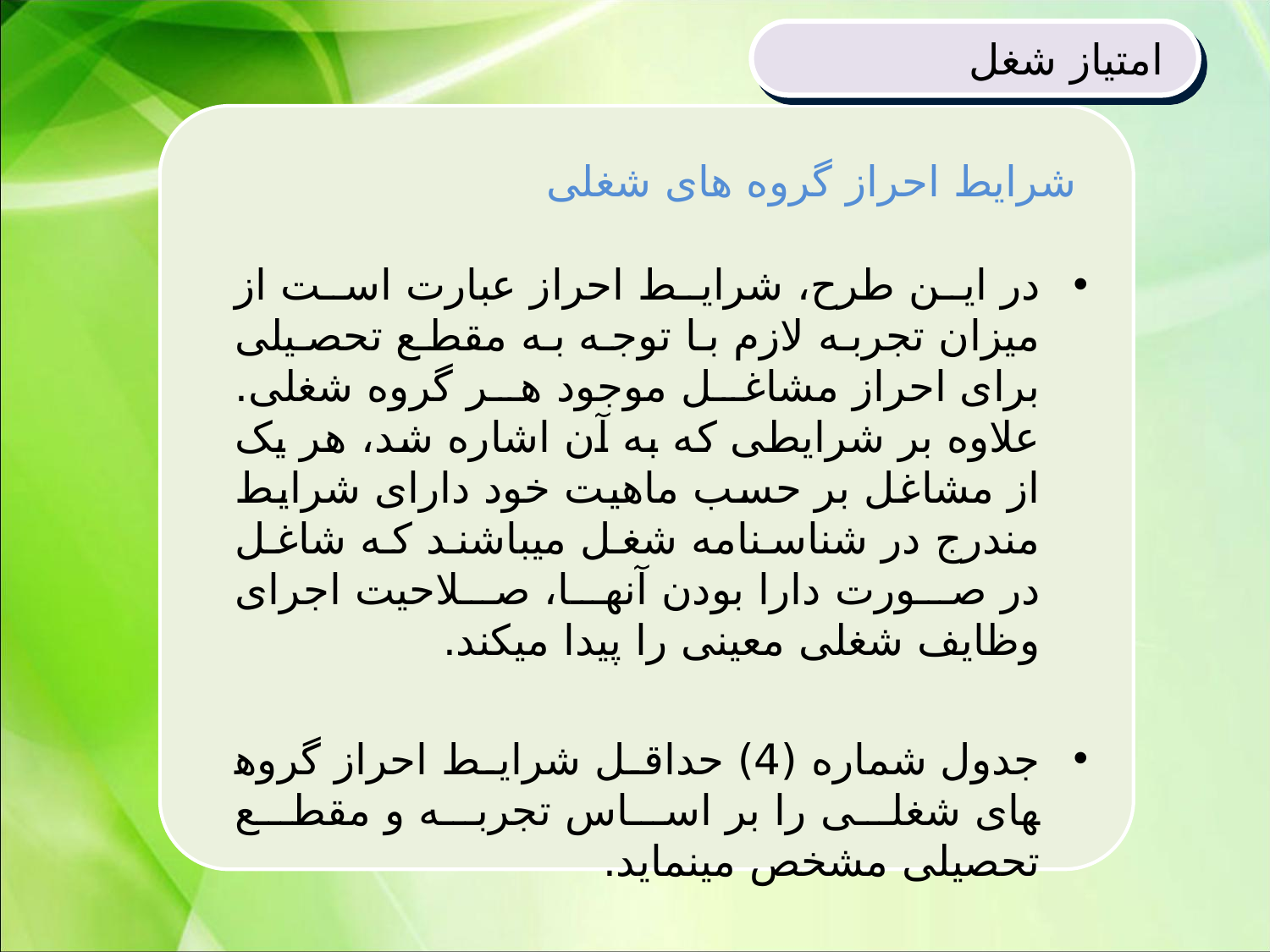

امتیاز شغل

شرایط احراز گروه‏ های شغلی

در این طرح، شرایط احراز عبارت است از میزان تجربه لازم با توجه به مقطع تحصیلی برای احراز مشاغل موجود هر گروه شغلی. علاوه بر شرایطی که به آن اشاره شد، هر یک از مشاغل بر حسب ماهیت خود دارای شرایط مندرج در شناسنامه شغل می‏باشند که شاغل در صورت دارا بودن آنها، صلاحیت اجرای وظایف شغلی معینی را پیدا می‏کند.

جدول شماره (4) حداقل شرایط احراز گروه­های شغلی را بر اساس تجربه و مقطع تحصیلی مشخص می‏نماید.